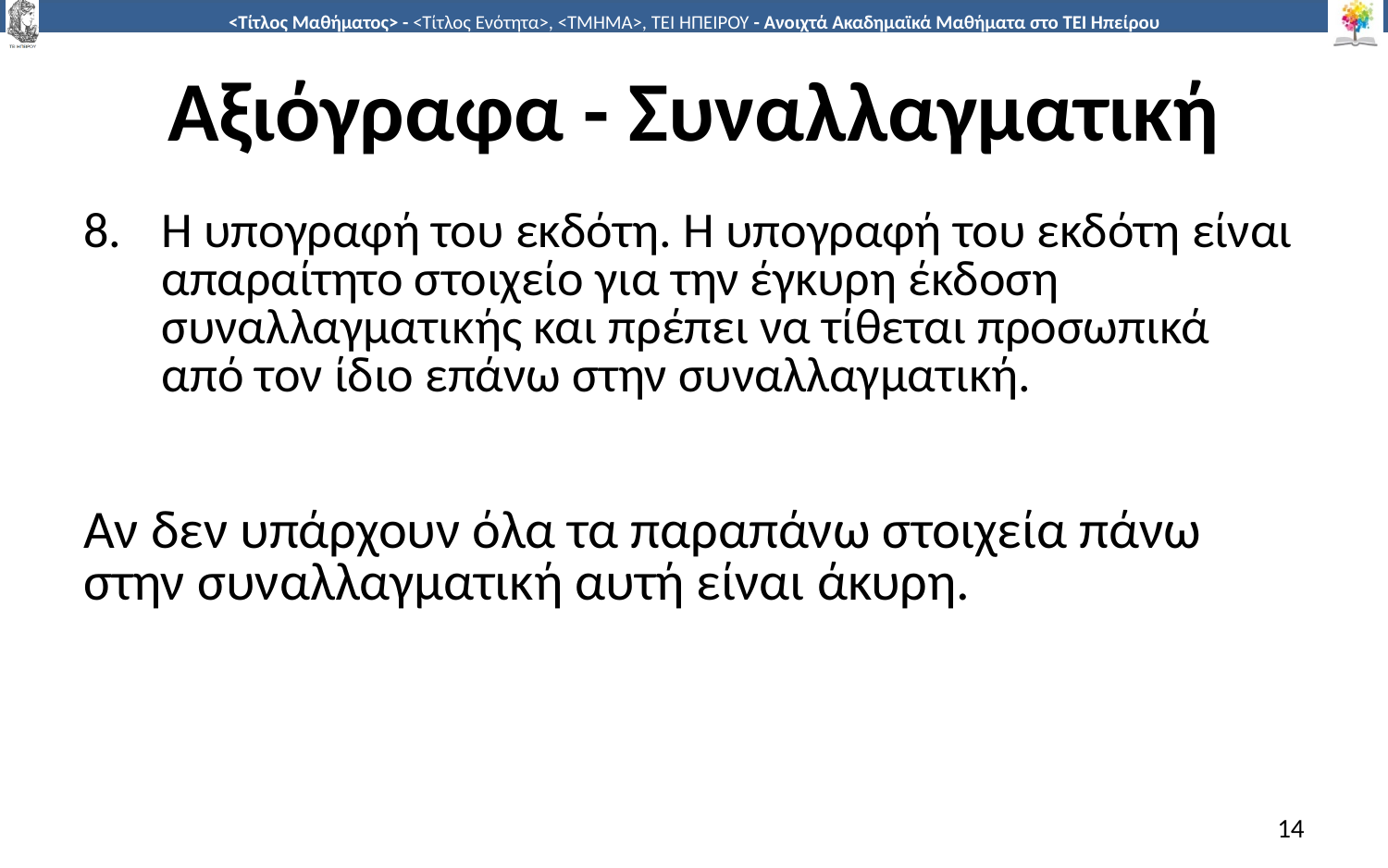

# Αξιόγραφα - Συναλλαγματική
Η υπογραφή του εκδότη. Η υπογραφή του εκδότη είναι απαραίτητο στοιχείο για την έγκυρη έκδοση συναλλαγματικής και πρέπει να τίθεται προσωπικά από τον ίδιο επάνω στην συναλλαγματική.

Αν δεν υπάρχουν όλα τα παραπάνω στοιχεία πάνω στην συναλλαγματική αυτή είναι άκυρη.

14